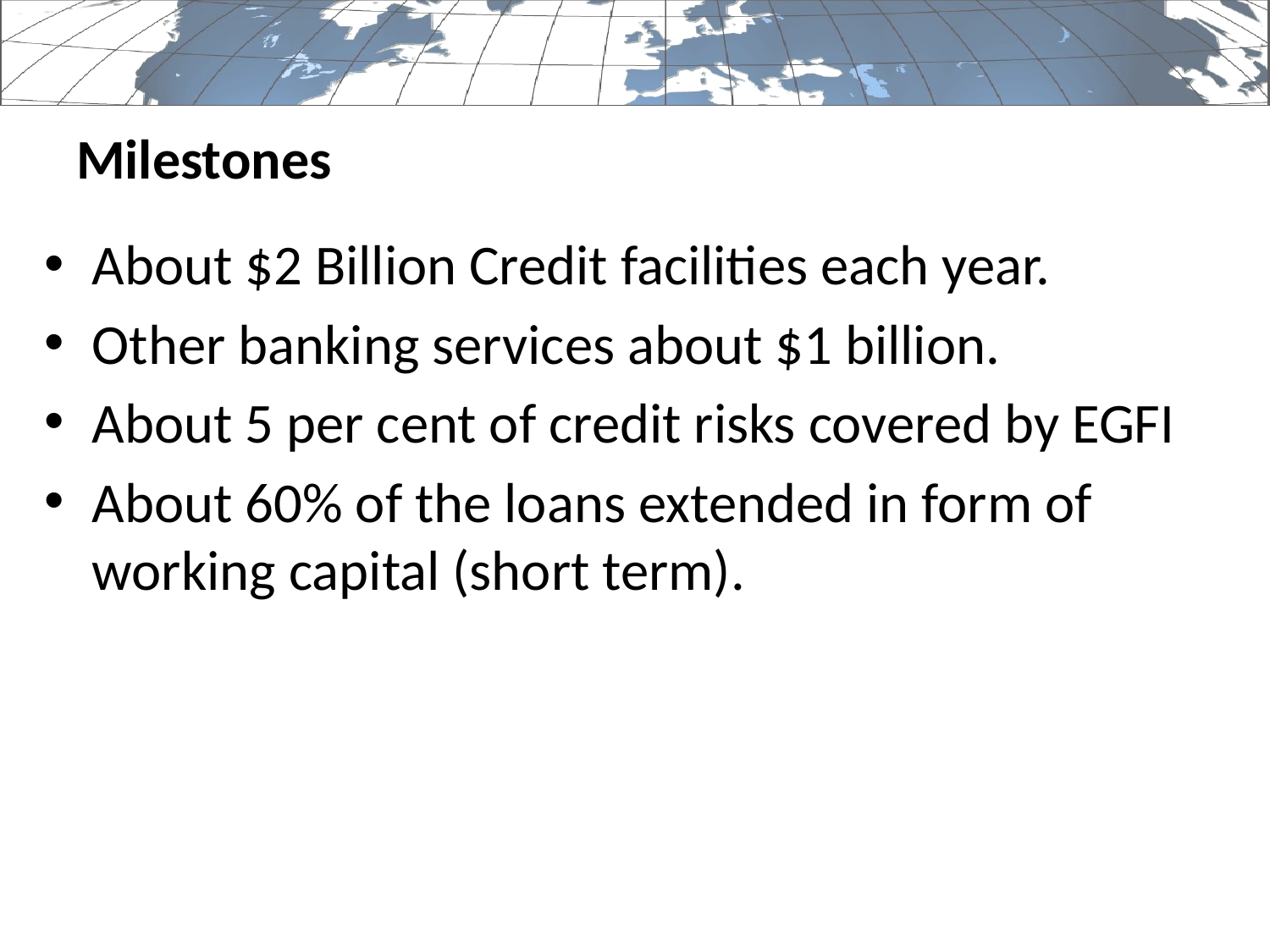

# Milestones
About $2 Billion Credit facilities each year.
Other banking services about $1 billion.
About 5 per cent of credit risks covered by EGFI
About 60% of the loans extended in form of working capital (short term).